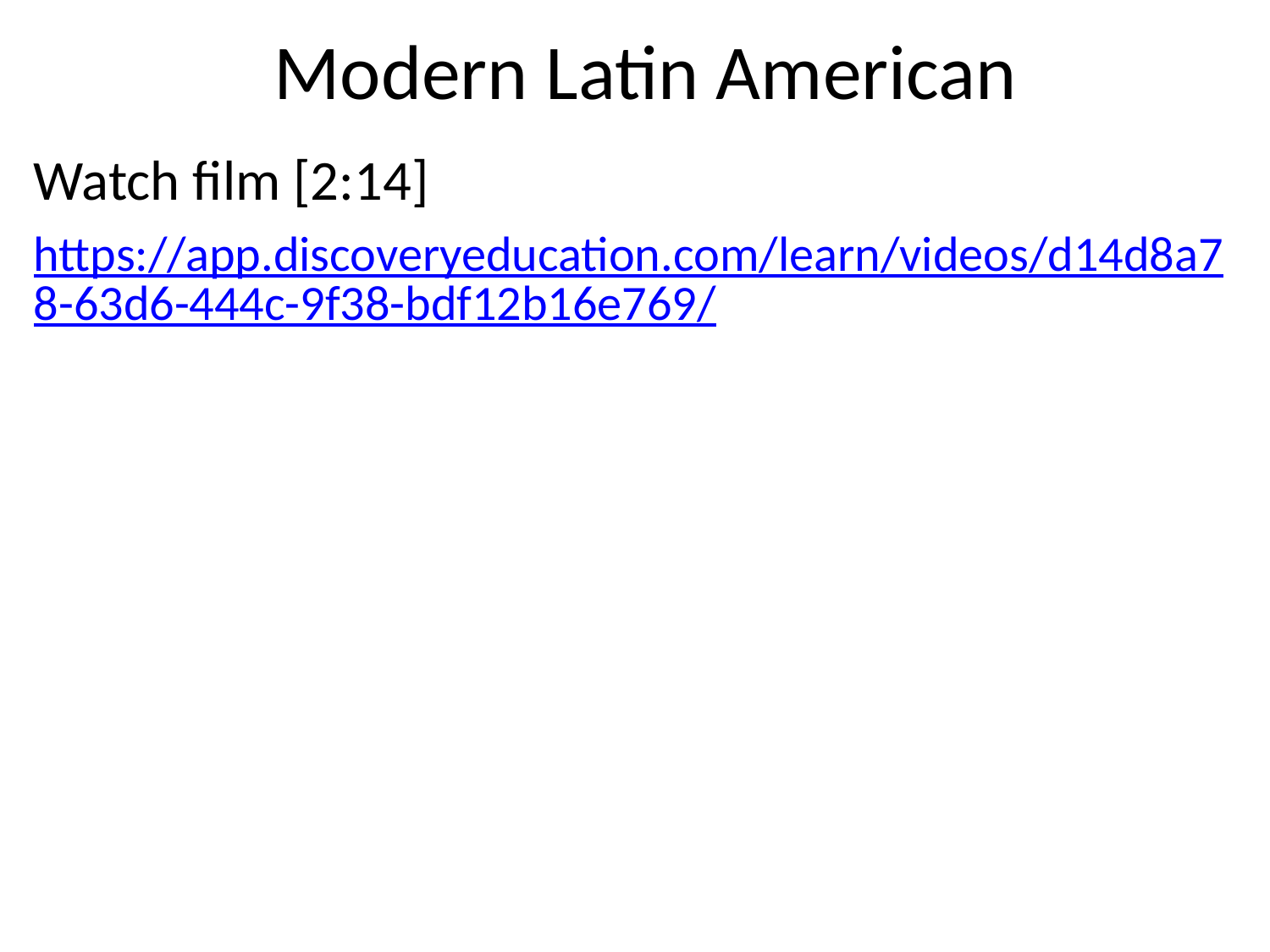

# Modern Latin American
Watch film [2:14]
https://app.discoveryeducation.com/learn/videos/d14d8a78-63d6-444c-9f38-bdf12b16e769/